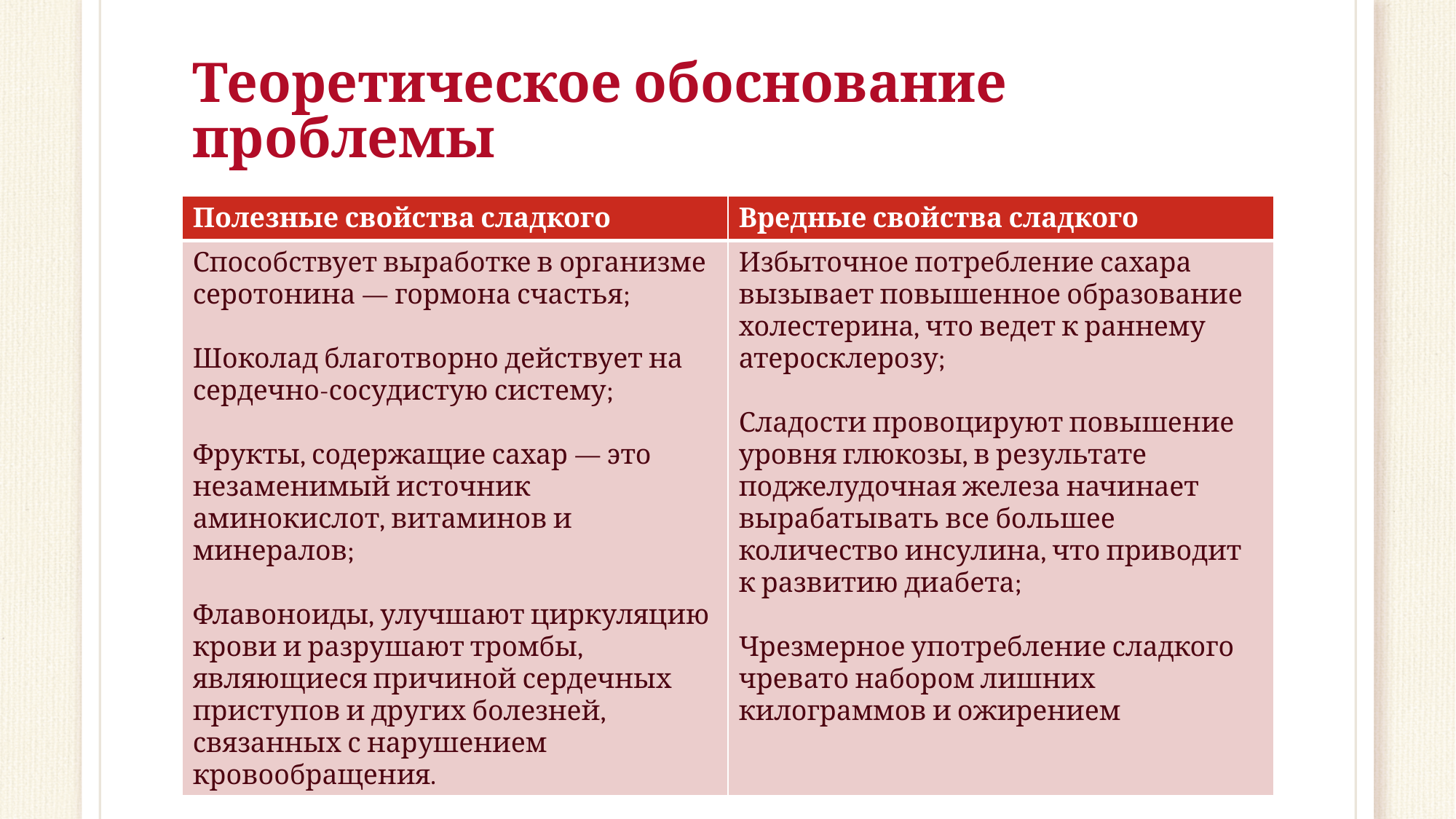

# Теоретическое обоснование проблемы
| Полезные свойства сладкого | Вредные свойства сладкого |
| --- | --- |
| Способствует выработке в организме серотонина — гормона счастья; Шоколад благотворно действует на сердечно-сосудистую систему; Фрукты, содержащие сахар — это незаменимый источник аминокислот, витаминов и минералов; Флавоноиды, улучшают циркуляцию крови и разрушают тромбы, являющиеся причиной сердечных приступов и других болезней, связанных с нарушением кровообращения. | Избыточное потребление сахара вызывает повышенное образование холестерина, что ведет к раннему атеросклерозу; Сладости провоцируют повышение уровня глюкозы, в результате поджелудочная железа начинает вырабатывать все большее количество инсулина, что приводит к развитию диабета; Чрезмерное употребление сладкого чревато набором лишних килограммов и ожирением |